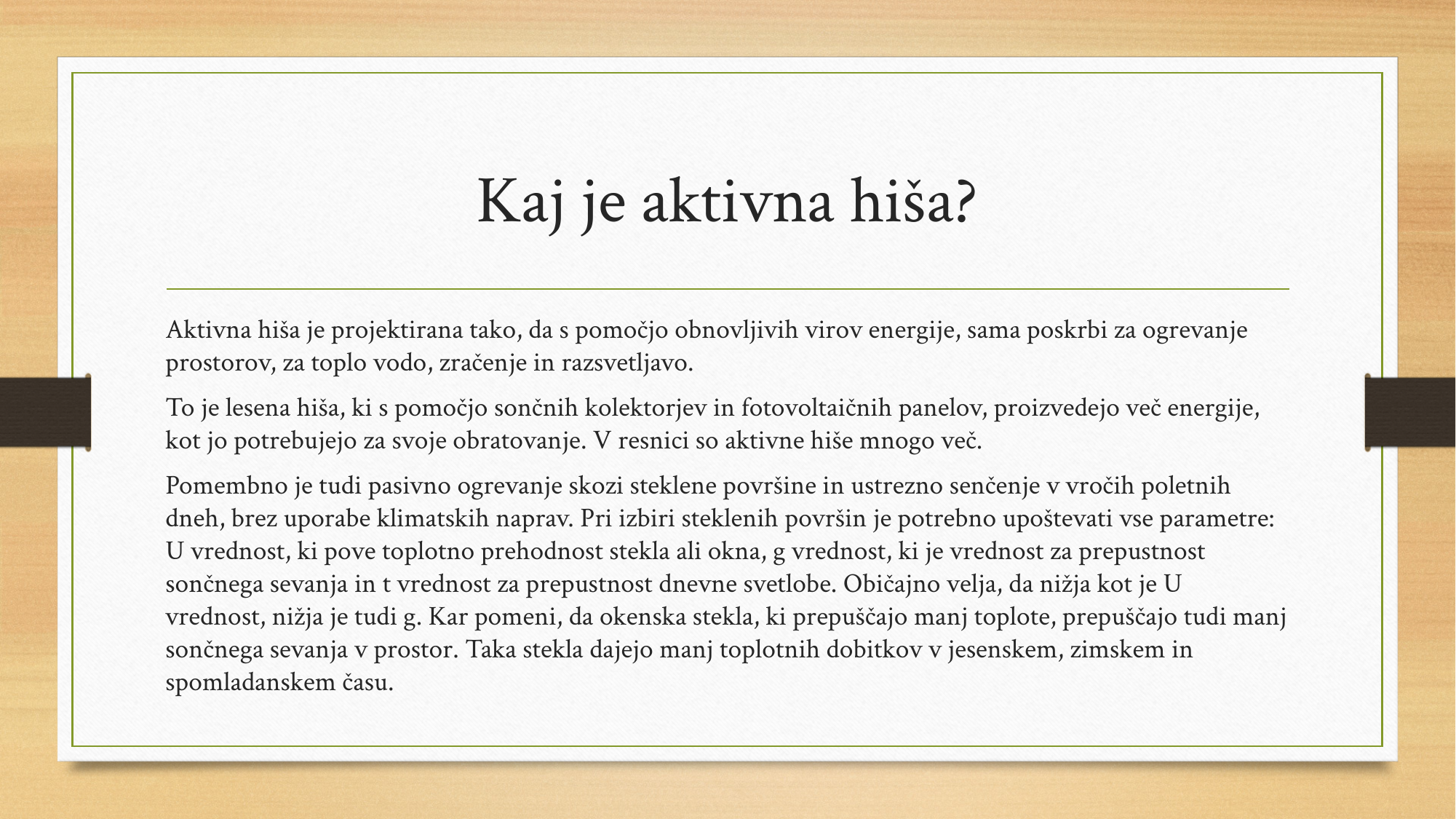

# Kaj je aktivna hiša?
Aktivna hiša je projektirana tako, da s pomočjo obnovljivih virov energije, sama poskrbi za ogrevanje prostorov, za toplo vodo, zračenje in razsvetljavo.
To je lesena hiša, ki s pomočjo sončnih kolektorjev in fotovoltaičnih panelov, proizvedejo več energije, kot jo potrebujejo za svoje obratovanje. V resnici so aktivne hiše mnogo več.
Pomembno je tudi pasivno ogrevanje skozi steklene površine in ustrezno senčenje v vročih poletnih dneh, brez uporabe klimatskih naprav. Pri izbiri steklenih površin je potrebno upoštevati vse parametre: U vrednost, ki pove toplotno prehodnost stekla ali okna, g vrednost, ki je vrednost za prepustnost sončnega sevanja in t vrednost za prepustnost dnevne svetlobe. Običajno velja, da nižja kot je U vrednost, nižja je tudi g. Kar pomeni, da okenska stekla, ki prepuščajo manj toplote, prepuščajo tudi manj sončnega sevanja v prostor. Taka stekla dajejo manj toplotnih dobitkov v jesenskem, zimskem in spomladanskem času.